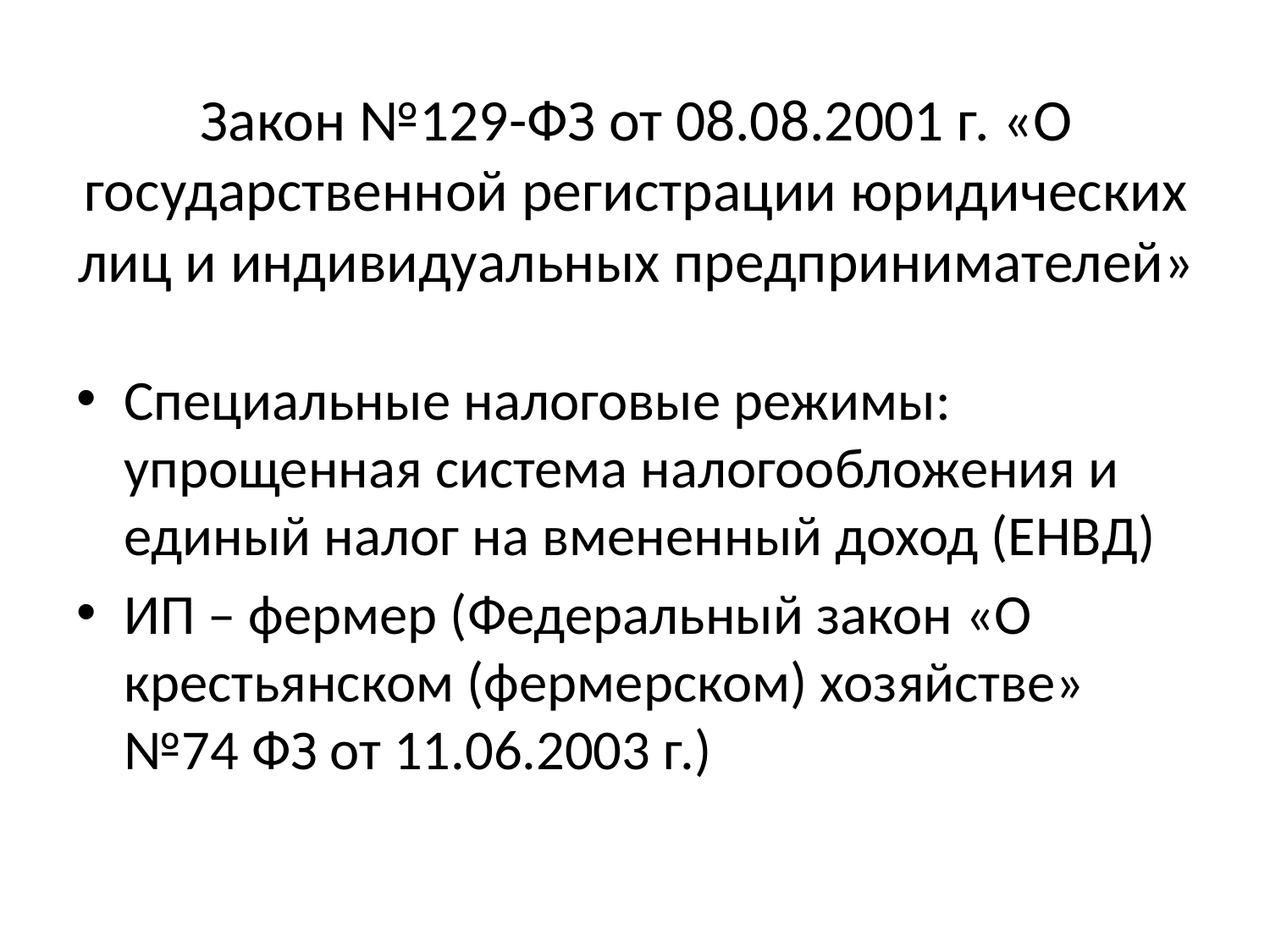

# Закон №129-ФЗ от 08.08.2001 г. «О государственной регистрации юридических лиц и индивидуальных предпринимателей»
Специальные налоговые режимы: упрощенная система налогообложения и единый налог на вмененный доход (ЕНВД)
ИП – фермер (Федеральный закон «О крестьянском (фермерском) хозяйстве» №74 ФЗ от 11.06.2003 г.)